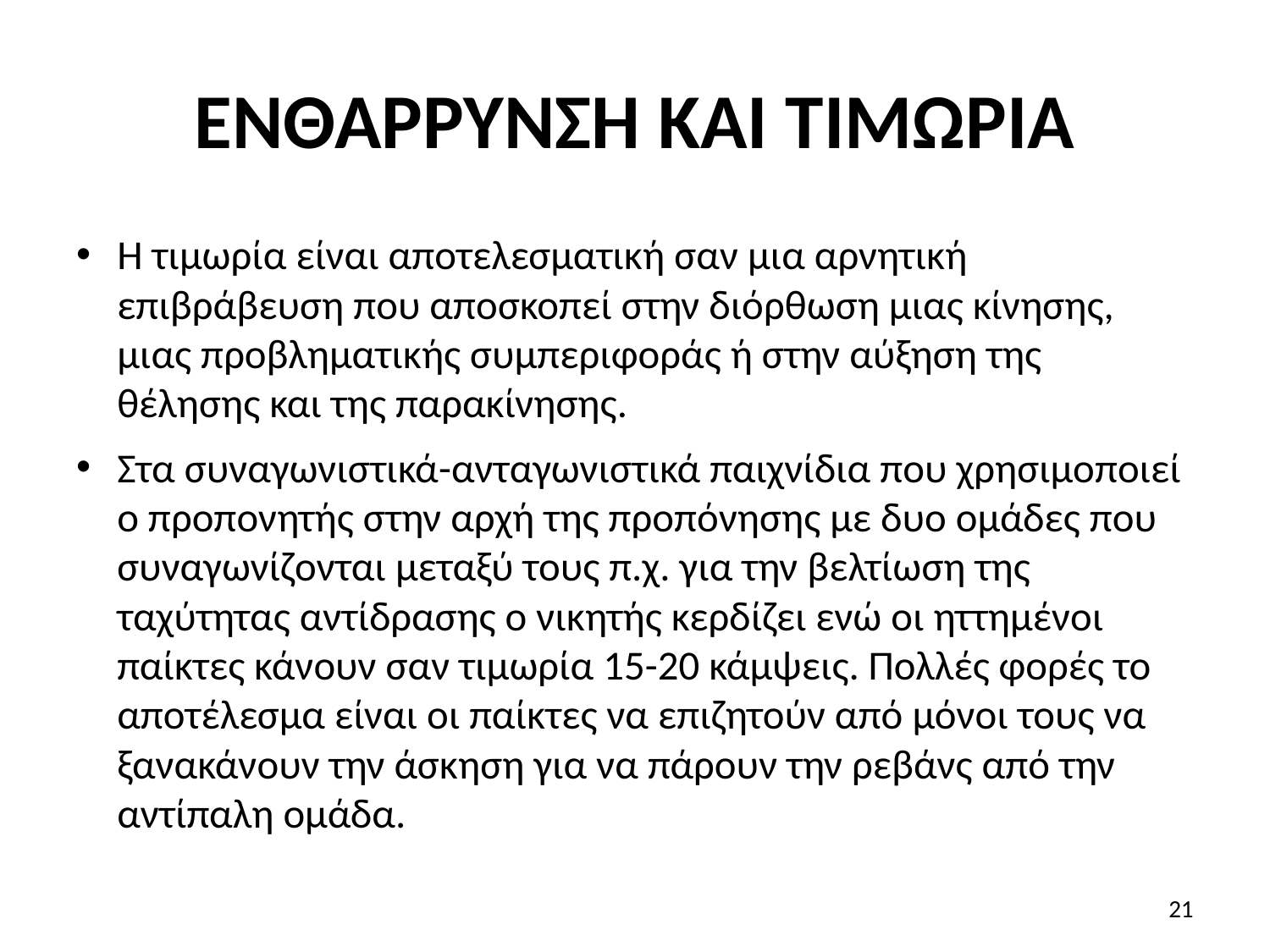

# ΕΝΘΑΡΡΥΝΣΗ ΚΑΙ ΤΙΜΩΡΙΑ
Η τιμωρία είναι αποτελεσματική σαν μια αρνητική επιβράβευση που αποσκοπεί στην διόρθωση μιας κίνησης, μιας προβληματικής συμπεριφοράς ή στην αύξηση της θέλησης και της παρακίνησης.
Στα συναγωνιστικά-ανταγωνιστικά παιχνίδια που χρησιμοποιεί ο προπονητής στην αρχή της προπόνησης με δυο ομάδες που συναγωνίζονται μεταξύ τους π.χ. για την βελτίωση της ταχύτητας αντίδρασης ο νικητής κερδίζει ενώ οι ηττημένοι παίκτες κάνουν σαν τιμωρία 15-20 κάμψεις. Πολλές φορές το αποτέλεσμα είναι οι παίκτες να επιζητούν από μόνοι τους να ξανακάνουν την άσκηση για να πάρουν την ρεβάνς από την αντίπαλη ομάδα.

21